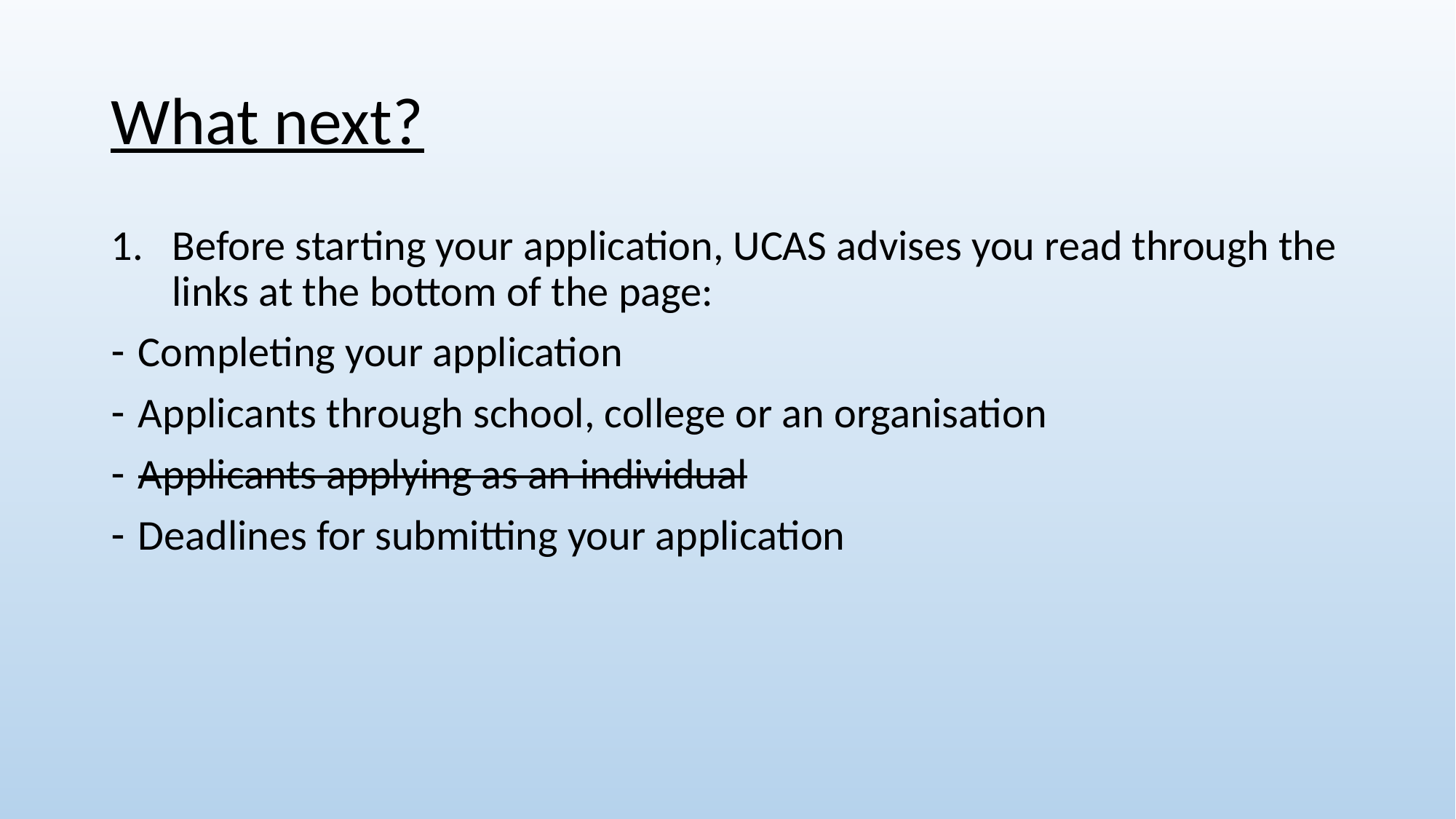

# What next?
Before starting your application, UCAS advises you read through the links at the bottom of the page:
Completing your application
Applicants through school, college or an organisation
Applicants applying as an individual
Deadlines for submitting your application